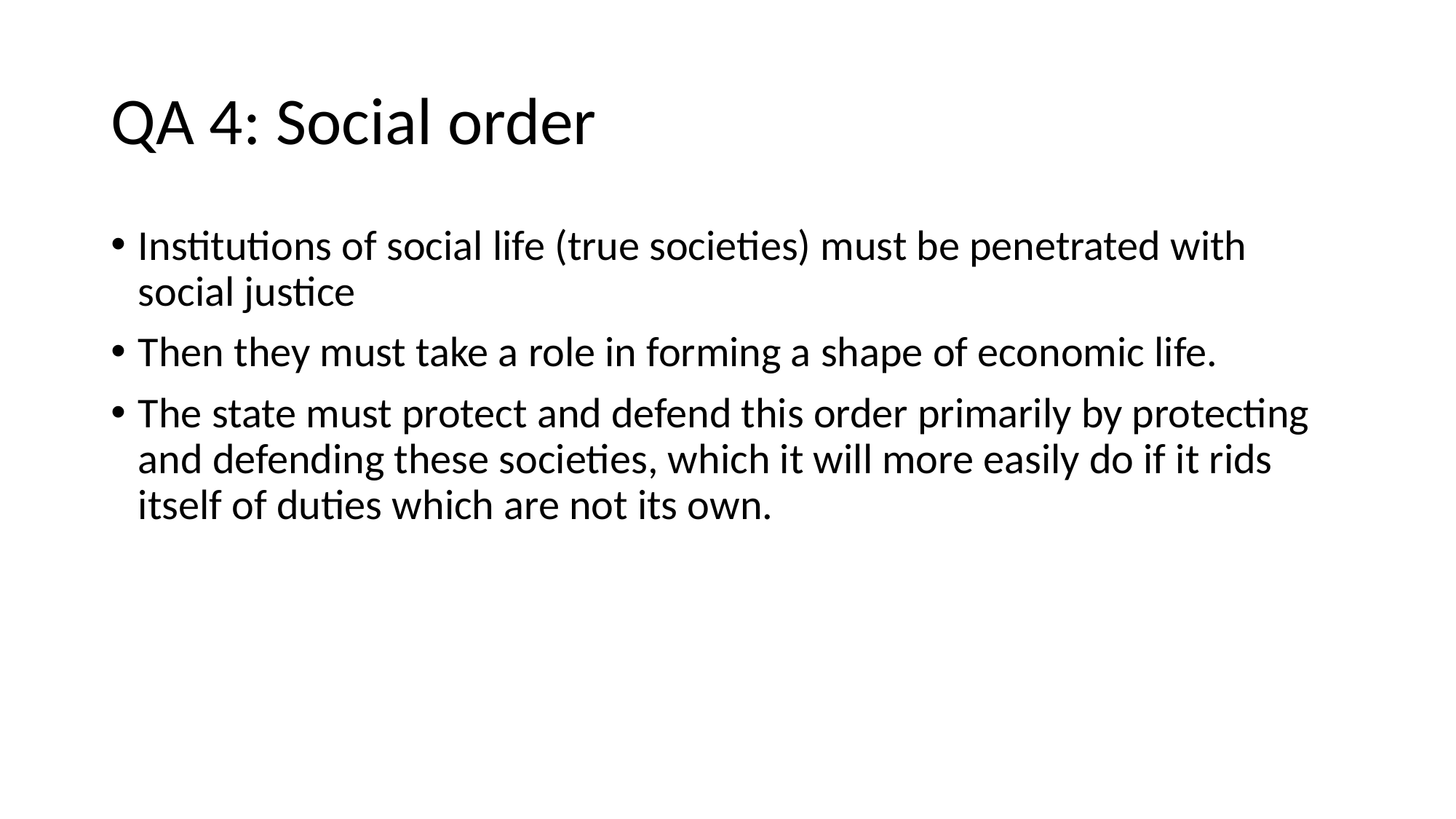

# QA 4: Social order
Institutions of social life (true societies) must be penetrated with social justice
Then they must take a role in forming a shape of economic life.
The state must protect and defend this order primarily by protecting and defending these societies, which it will more easily do if it rids itself of duties which are not its own.